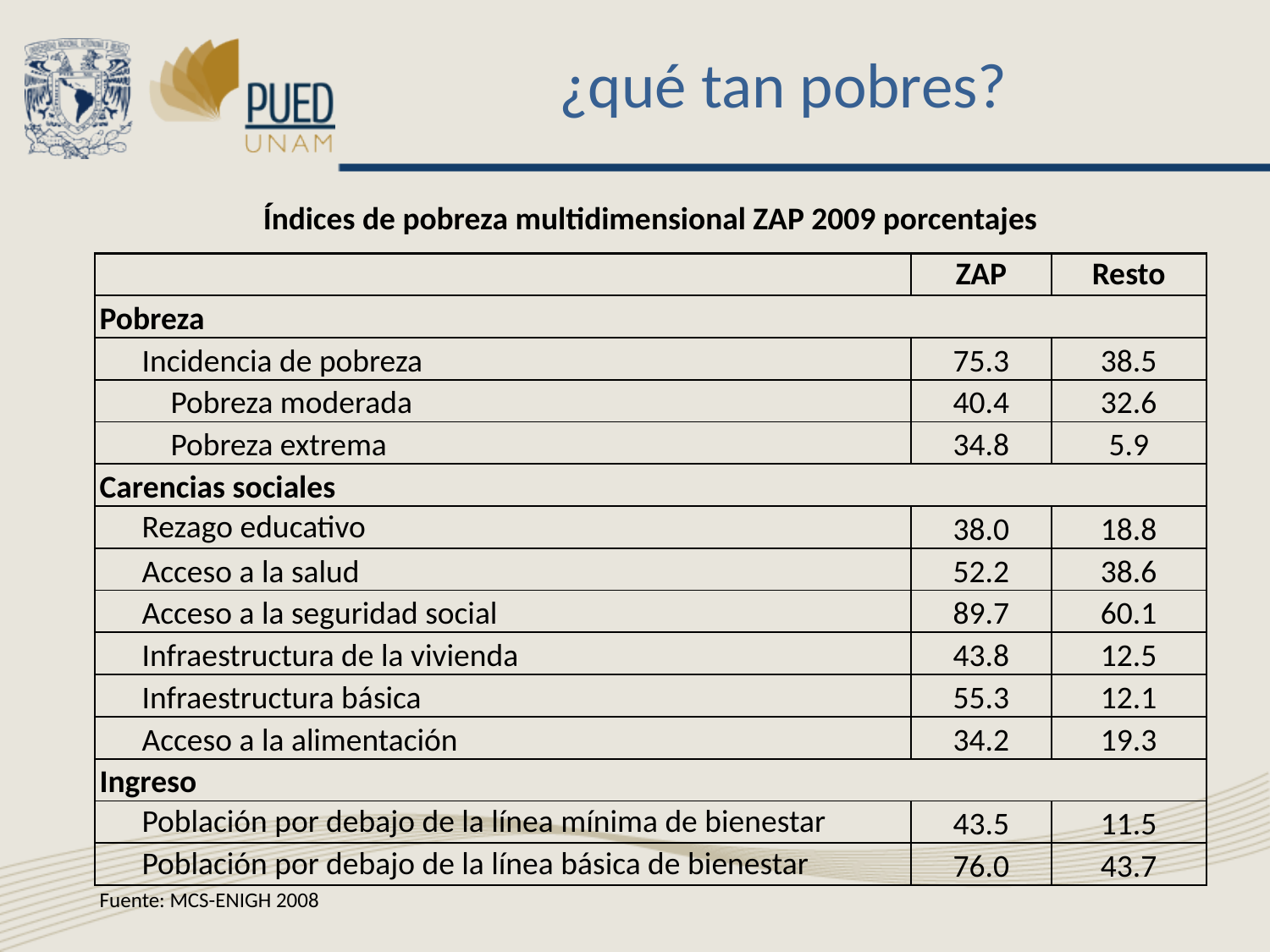

# ¿qué tan pobres?
| Índices de pobreza multidimensional ZAP 2009 porcentajes |  |  |
| --- | --- | --- |
|  | ZAP | Resto |
| Pobreza |  |  |
| Incidencia de pobreza | 75.3 | 38.5 |
| Pobreza moderada | 40.4 | 32.6 |
| Pobreza extrema | 34.8 | 5.9 |
| Carencias sociales |  |  |
| Rezago educativo | 38.0 | 18.8 |
| Acceso a la salud | 52.2 | 38.6 |
| Acceso a la seguridad social | 89.7 | 60.1 |
| Infraestructura de la vivienda | 43.8 | 12.5 |
| Infraestructura básica | 55.3 | 12.1 |
| Acceso a la alimentación | 34.2 | 19.3 |
| Ingreso |  |  |
| Población por debajo de la línea mínima de bienestar | 43.5 | 11.5 |
| Población por debajo de la línea básica de bienestar | 76.0 | 43.7 |
| Fuente: MCS-ENIGH 2008 |  |  |